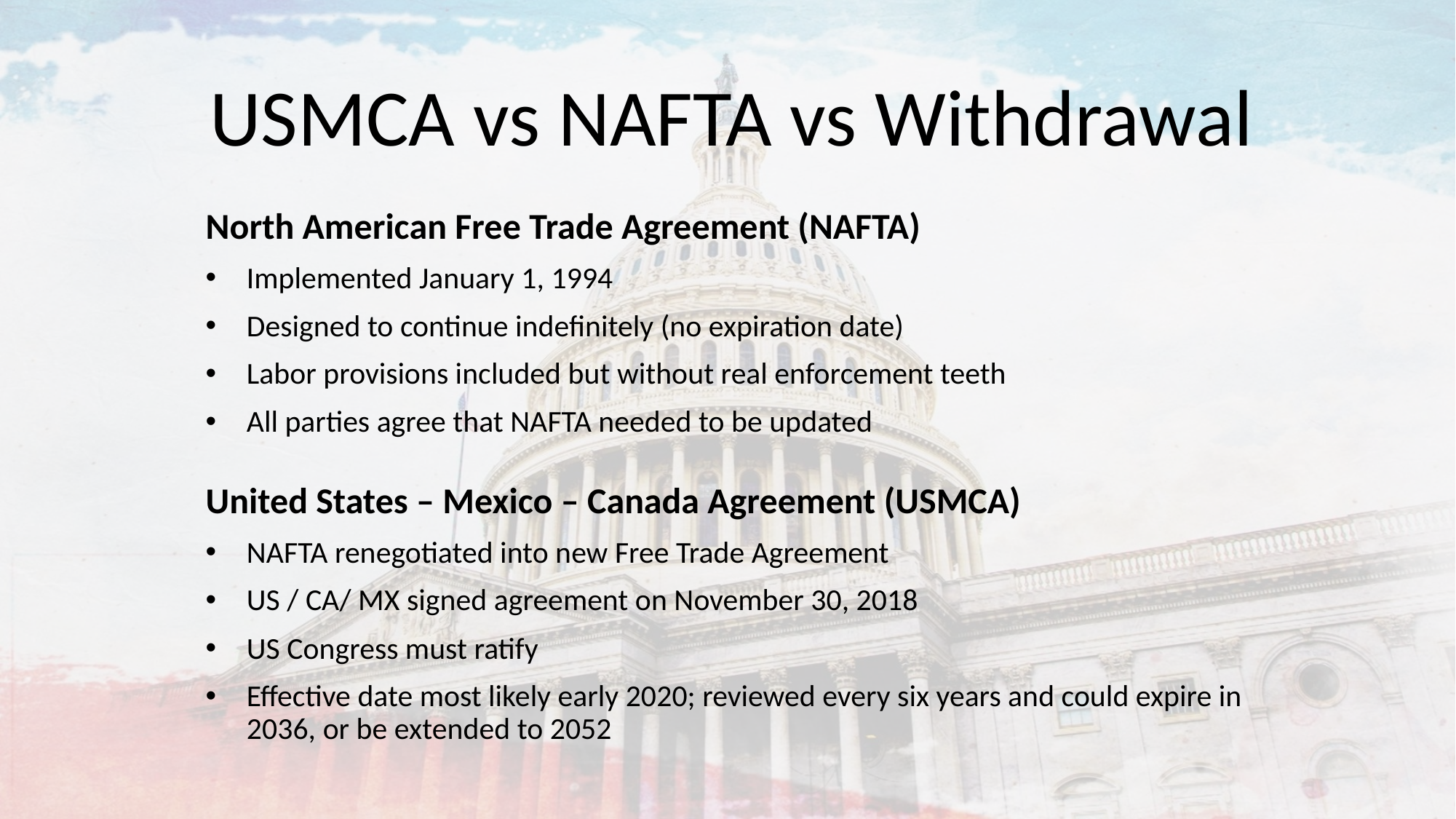

# USMCA vs NAFTA vs Withdrawal
North American Free Trade Agreement (NAFTA)
Implemented January 1, 1994
Designed to continue indefinitely (no expiration date)
Labor provisions included but without real enforcement teeth
All parties agree that NAFTA needed to be updated

United States – Mexico – Canada Agreement (USMCA)
NAFTA renegotiated into new Free Trade Agreement
US / CA/ MX signed agreement on November 30, 2018
US Congress must ratify
Effective date most likely early 2020; reviewed every six years and could expire in 2036, or be extended to 2052